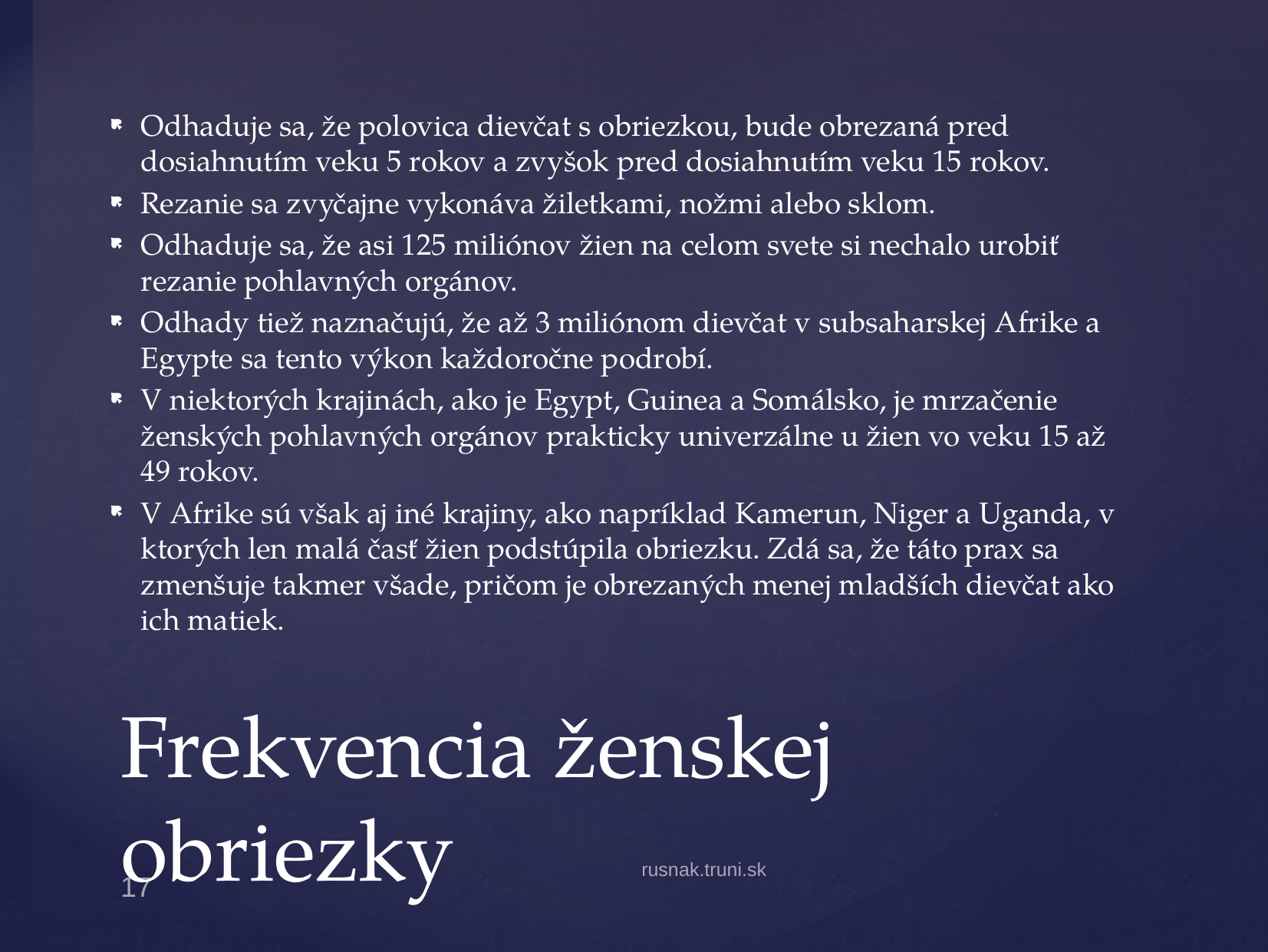

Odhaduje sa, že polovica dievčat s obriezkou, bude obrezaná pred dosiahnutím veku 5 rokov a zvyšok pred dosiahnutím veku 15 rokov.
Rezanie sa zvyčajne vykonáva žiletkami, nožmi alebo sklom.
Odhaduje sa, že asi 125 miliónov žien na celom svete si nechalo urobiť rezanie pohlavných orgánov.
Odhady tiež naznačujú, že až 3 miliónom dievčat v subsaharskej Afrike a Egypte sa tento výkon každoročne podrobí.
V niektorých krajinách, ako je Egypt, Guinea a Somálsko, je mrzačenie ženských pohlavných orgánov prakticky univerzálne u žien vo veku 15 až 49 rokov.
V Afrike sú však aj iné krajiny, ako napríklad Kamerun, Niger a Uganda, v ktorých len malá časť žien podstúpila obriezku. Zdá sa, že táto prax sa zmenšuje takmer všade, pričom je obrezaných menej mladších dievčat ako ich matiek.
# Frekvencia ženskej obriezky
rusnak.truni.sk
17